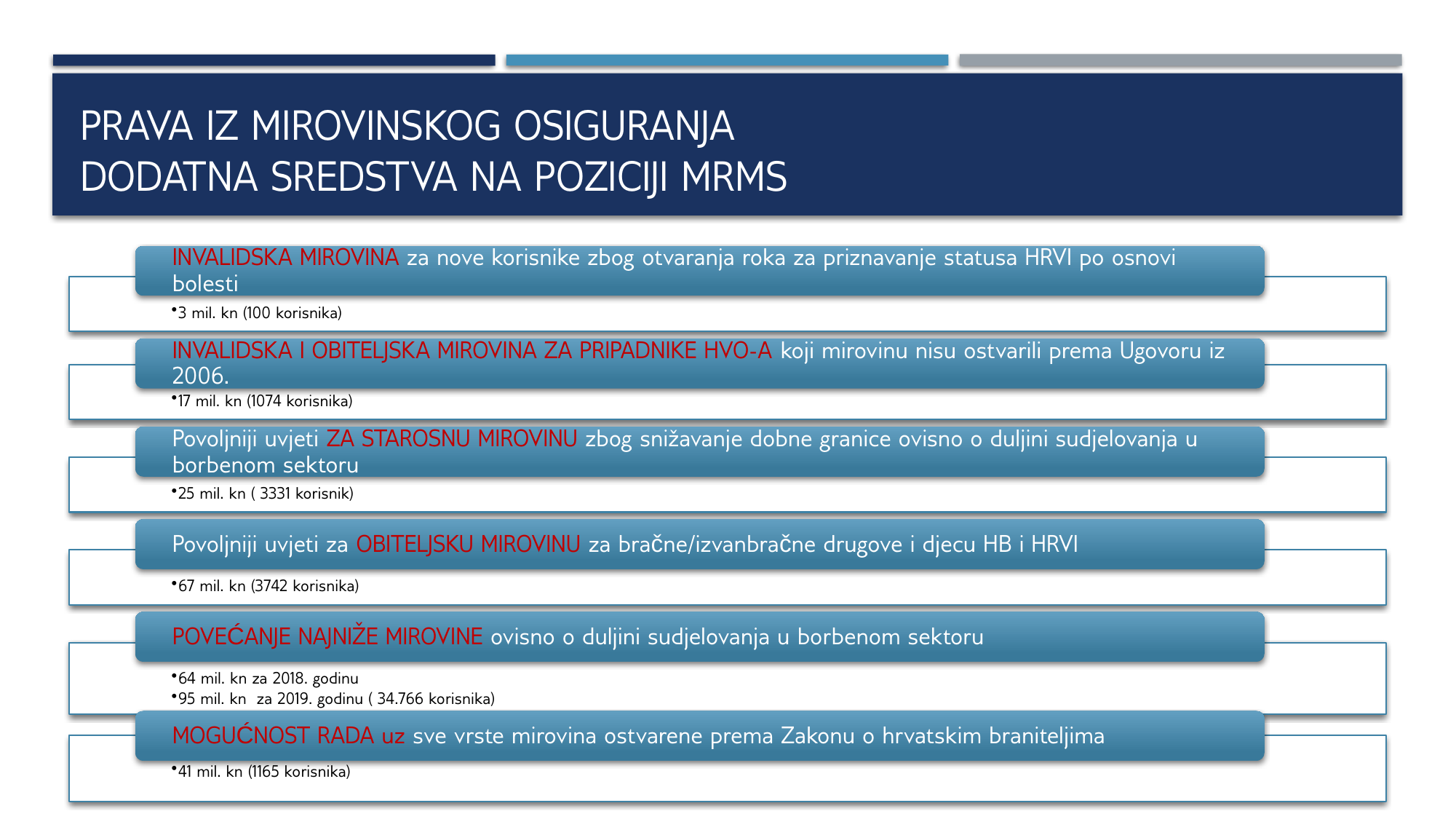

# PRAVA IZ MIROVINSKOG OSIGURANJA dodatna SREDSTVA na poziciji MRMS
INVALIDSKA MIROVINA za nove korisnike zbog otvaranja roka za priznavanje statusa HRVI po osnovi bolesti
3 mil. kn (100 korisnika)
INVALIDSKA I OBITELJSKA MIROVINA ZA PRIPADNIKE HVO-A koji mirovinu nisu ostvarili prema Ugovoru iz 2006.
17 mil. kn (1074 korisnika)
Povoljniji uvjeti ZA STAROSNU MIROVINU zbog snižavanje dobne granice ovisno o duljini sudjelovanja u borbenom sektoru
25 mil. kn ( 3331 korisnik)
Povoljniji uvjeti za OBITELJSKU MIROVINU za bračne/izvanbračne drugove i djecu HB i HRVI
67 mil. kn (3742 korisnika)
POVEĆANJE NAJNIŽE MIROVINE ovisno o duljini sudjelovanja u borbenom sektoru
64 mil. kn za 2018. godinu
95 mil. kn  za 2019. godinu ( 34.766 korisnika)
MOGUĆNOST RADA uz sve vrste mirovina ostvarene prema Zakonu o hrvatskim braniteljima
41 mil. kn (1165 korisnika)